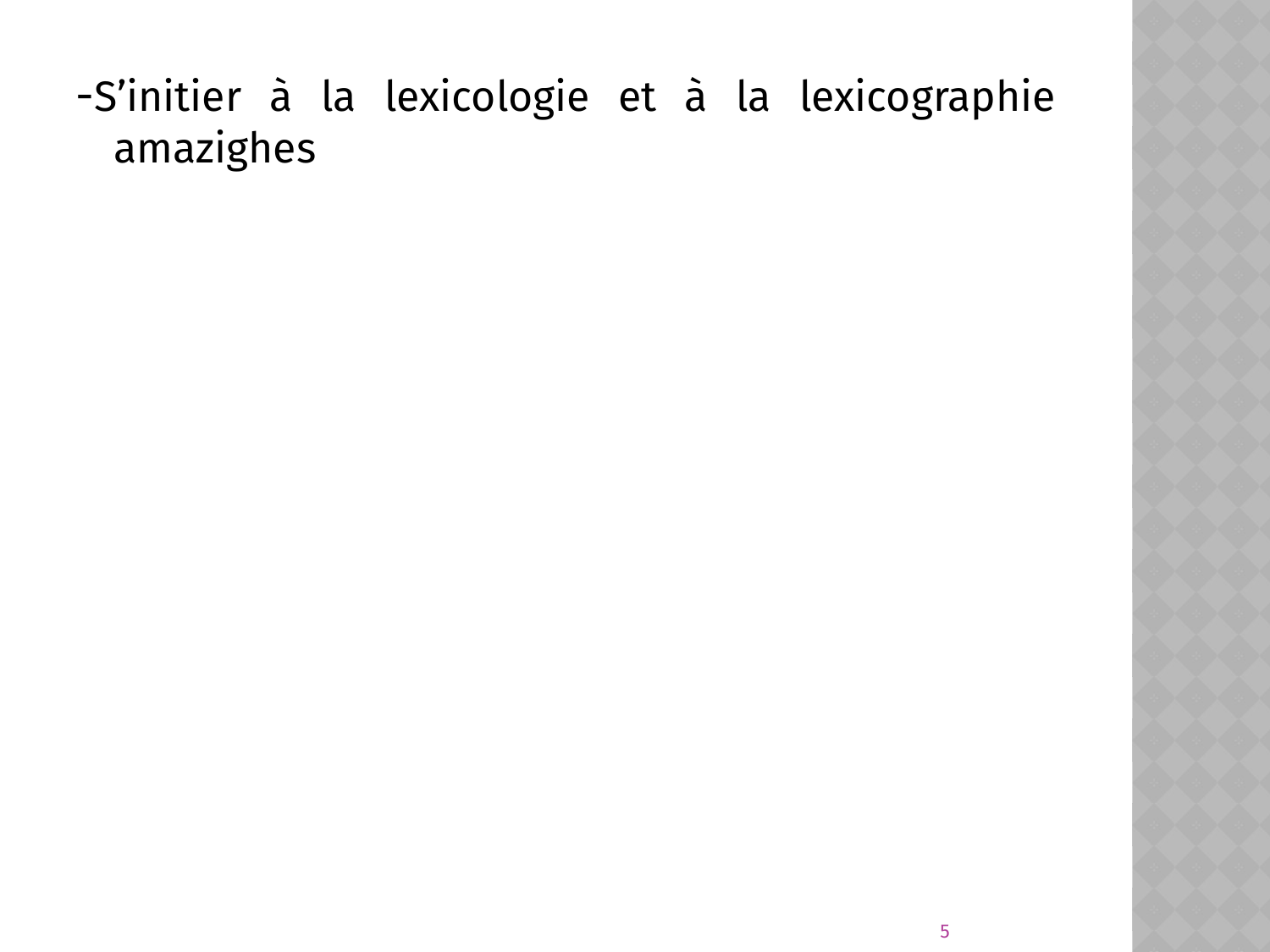

-S’initier à la lexicologie et à la lexicographie amazighes
5